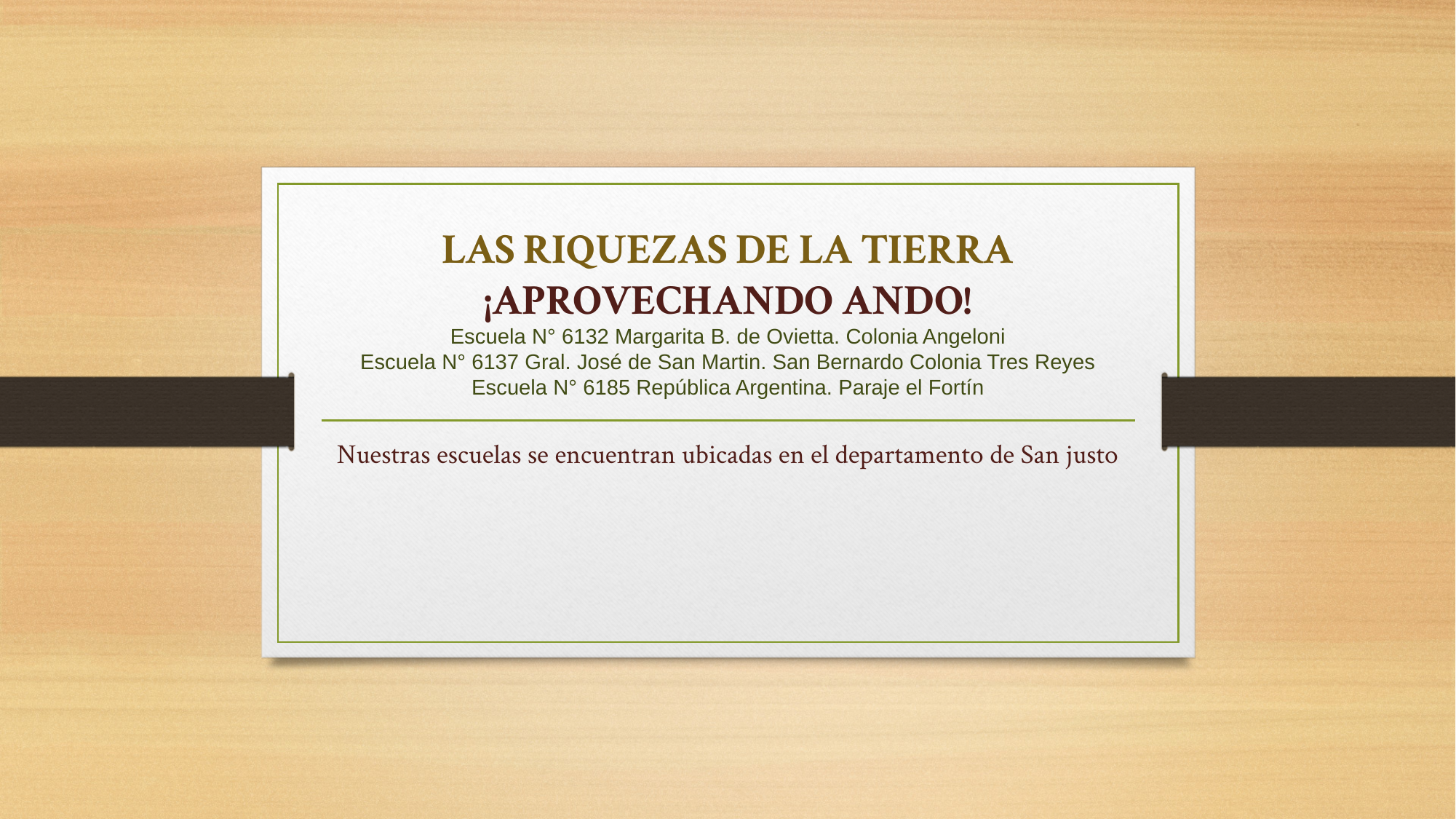

# LAS RIQUEZAS DE LA TIERRA ¡APROVECHANDO ANDO! Escuela N° 6132 Margarita B. de Ovietta. Colonia Angeloni Escuela N° 6137 Gral. José de San Martin. San Bernardo Colonia Tres Reyes Escuela N° 6185 República Argentina. Paraje el Fortín
Nuestras escuelas se encuentran ubicadas en el departamento de San justo